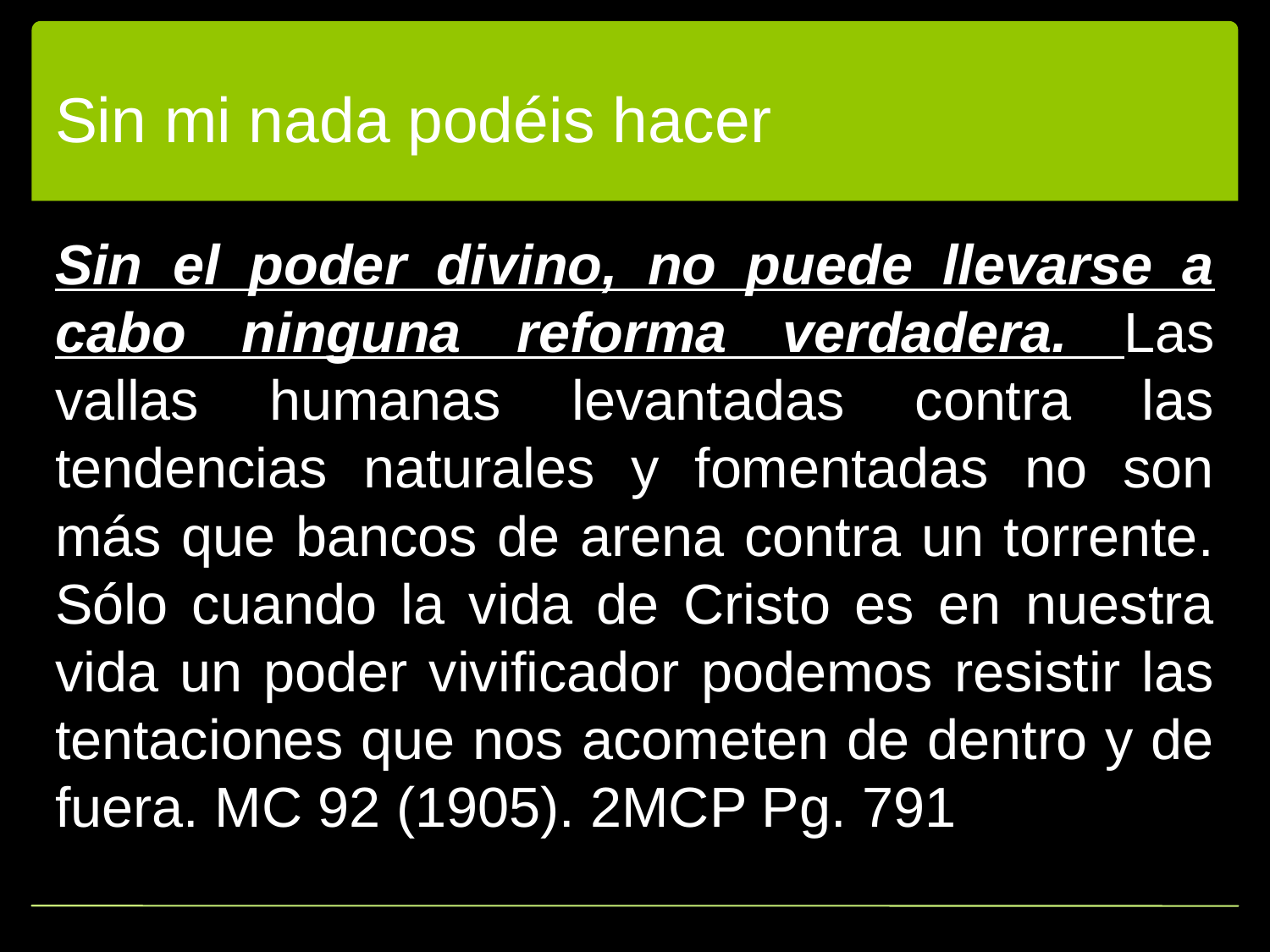

# Sin mi nada podéis hacer
Sin el poder divino, no puede llevarse a cabo ninguna reforma verdadera. Las vallas humanas levantadas contra las tendencias naturales y fomentadas no son más que bancos de arena contra un torrente. Sólo cuando la vida de Cristo es en nuestra vida un poder vivificador podemos resistir las tentaciones que nos acometen de dentro y de fuera.­ MC 92 (1905). 2MCP Pg. 791